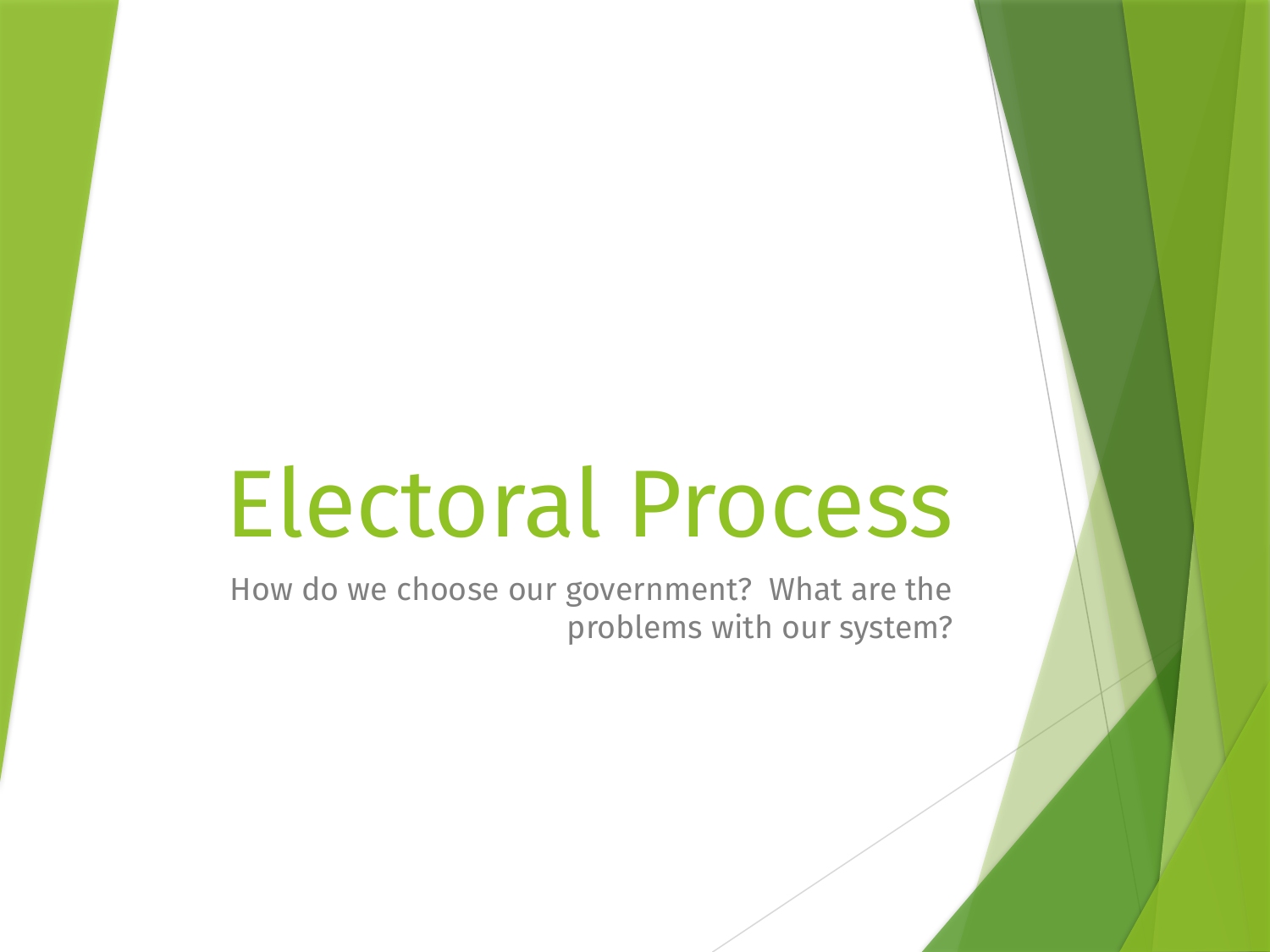

# Electoral Process
How do we choose our government?  What are the problems with our system?